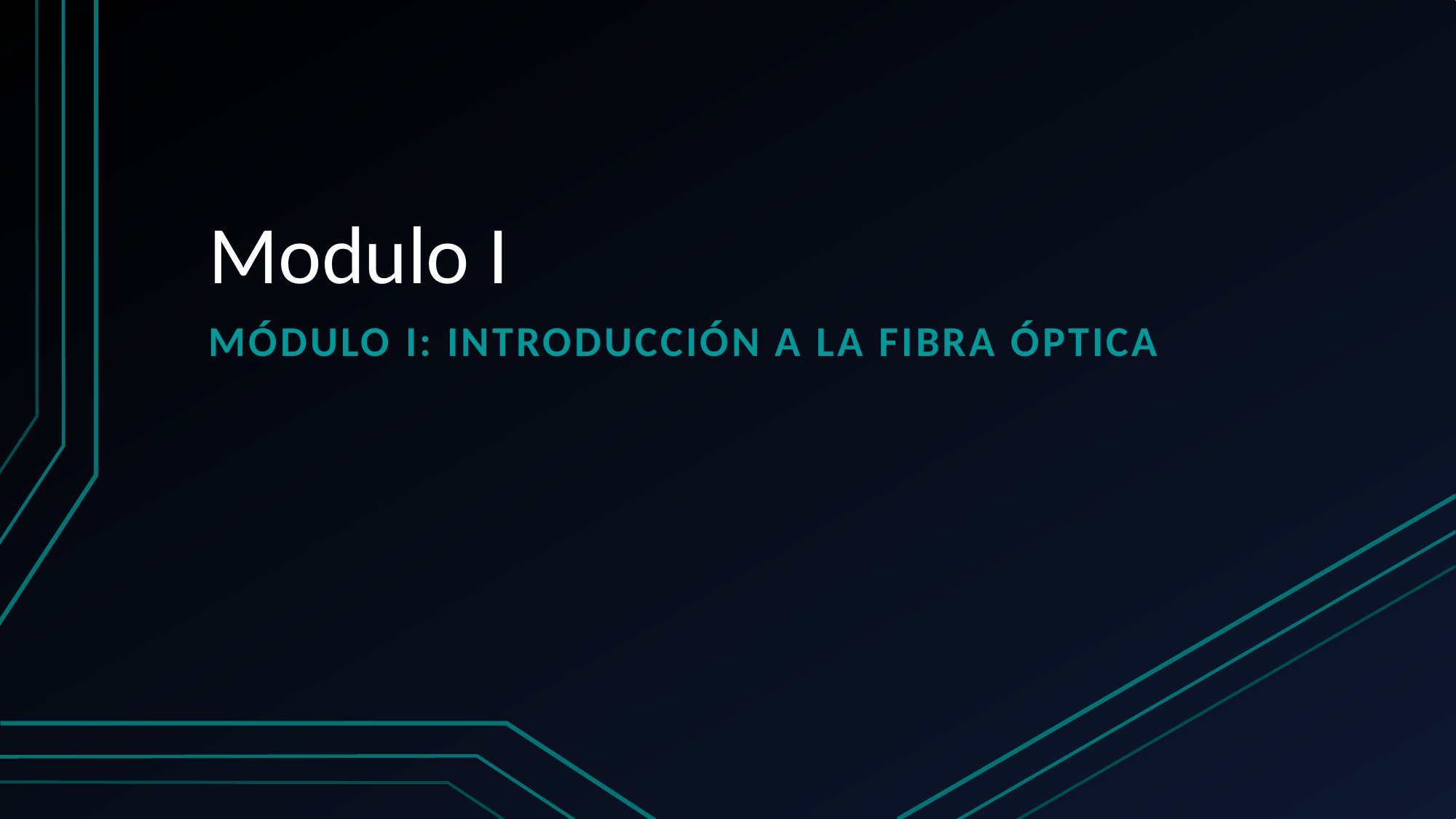

# Modulo I
Módulo I: Introducción a la fibra óptica